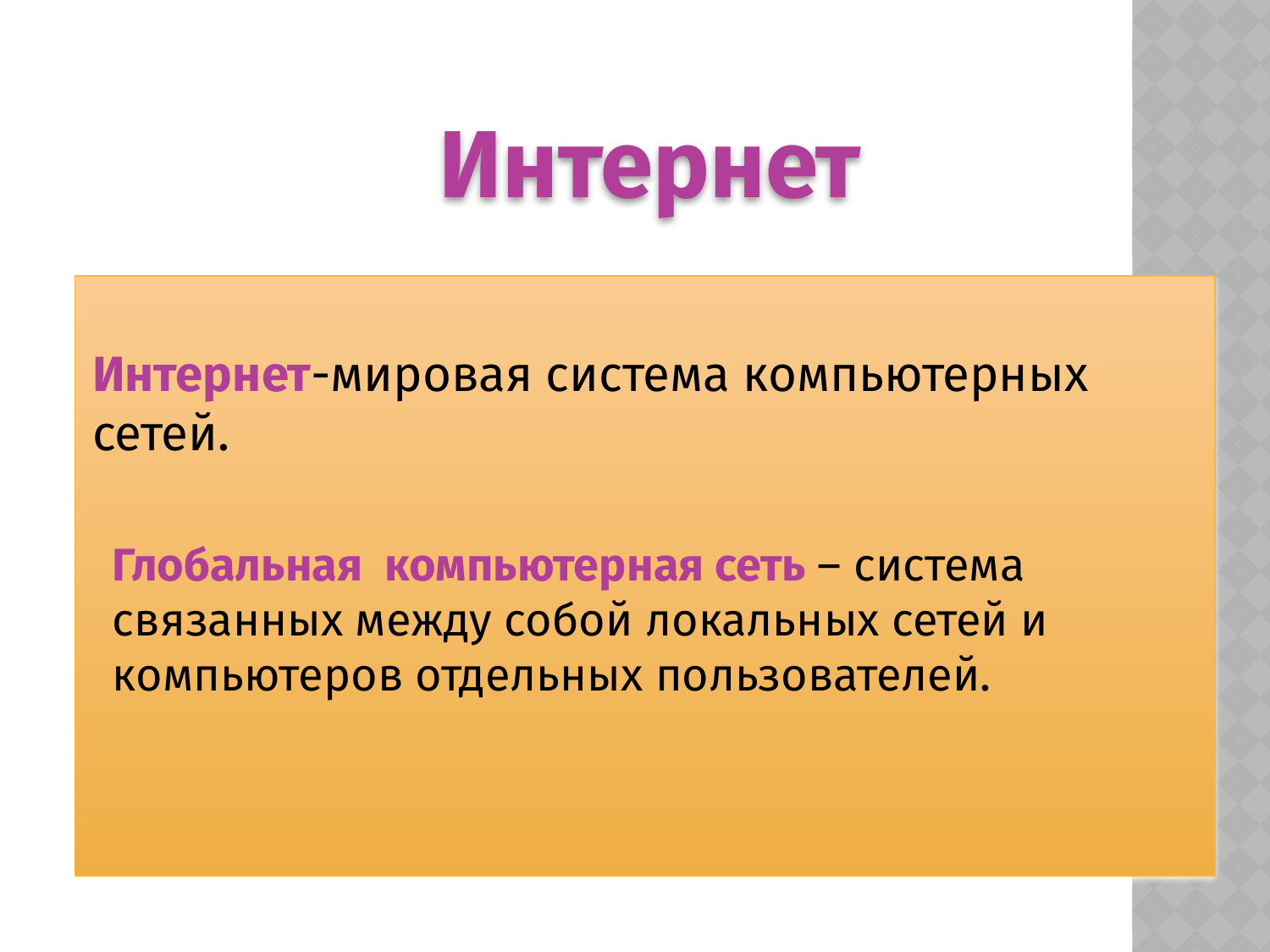

Интернет

Интернет-мировая система компьютерных сетей.
Глобальная  компьютерная сеть – система  связанных между собой локальных сетей и компьютеров отдельных пользователей.